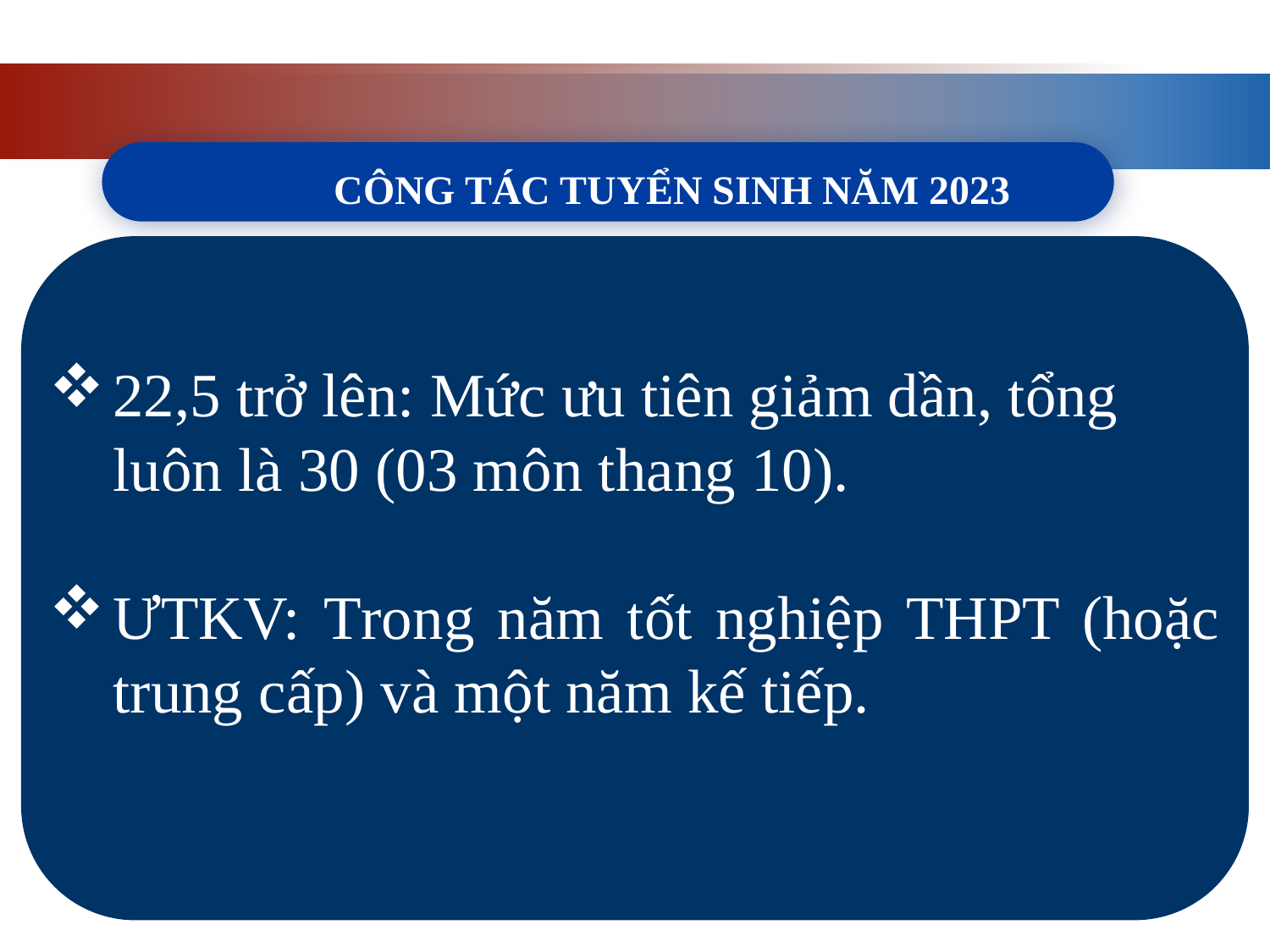

CÔNG TÁC TUYỂN SINH NĂM 2023
II. TRIỂN KHAI CÔNG TÁC TUYỂN SINH NĂM 2023

22,5 trở lên: Mức ưu tiên giảm dần, tổng luôn là 30 (03 môn thang 10).

ƯTKV: Trong năm tốt nghiệp THPT (hoặc trung cấp) và một năm kế tiếp.